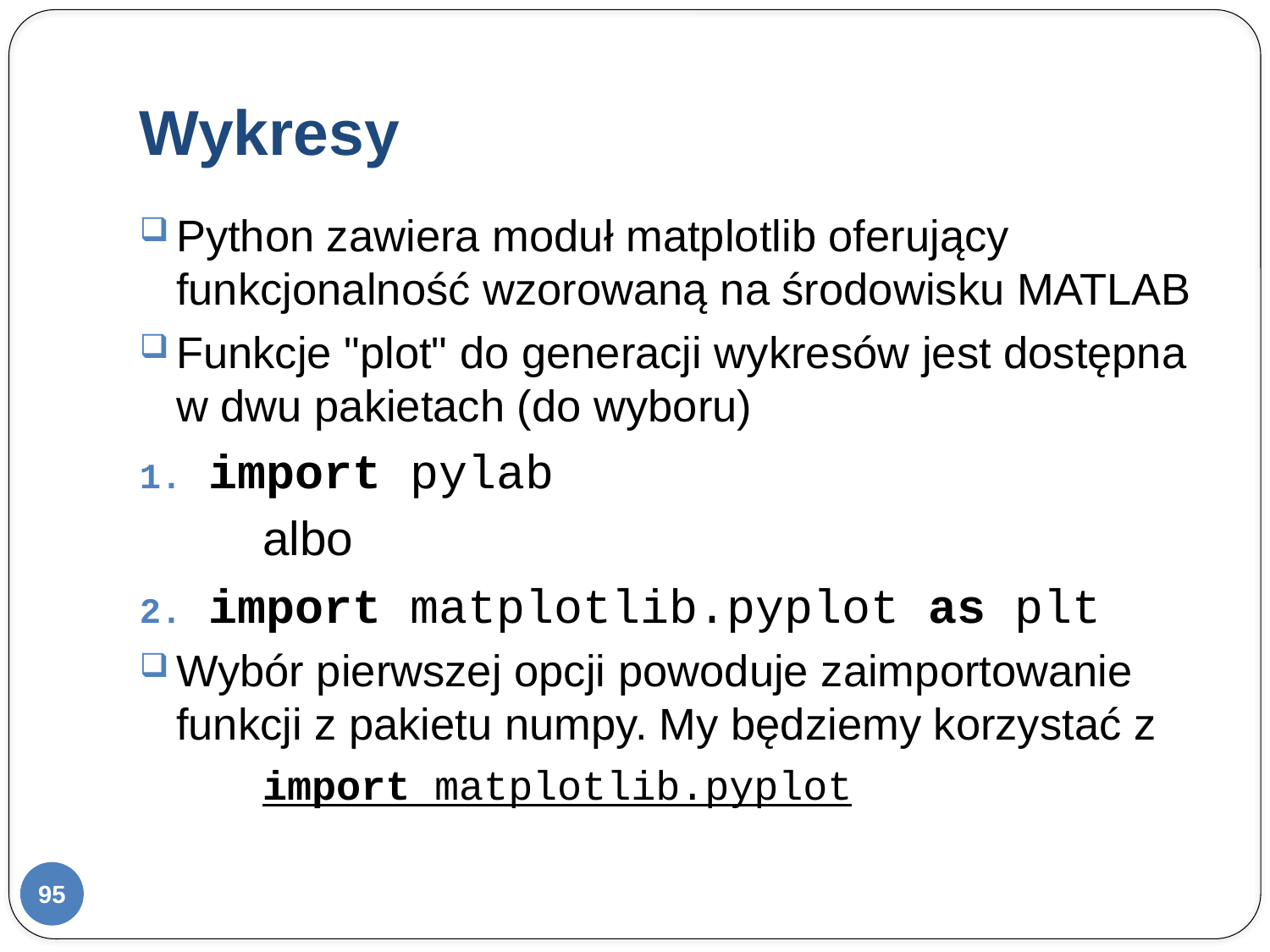

# Wykresy
Python zawiera moduł matplotlib oferujący funkcjonalność wzorowaną na środowisku MATLAB
Funkcje "plot" do generacji wykresów jest dostępna w dwu pakietach (do wyboru)
import pylab
	albo
import matplotlib.pyplot as plt
Wybór pierwszej opcji powoduje zaimportowanie funkcji z pakietu numpy. My będziemy korzystać z
	import matplotlib.pyplot

95